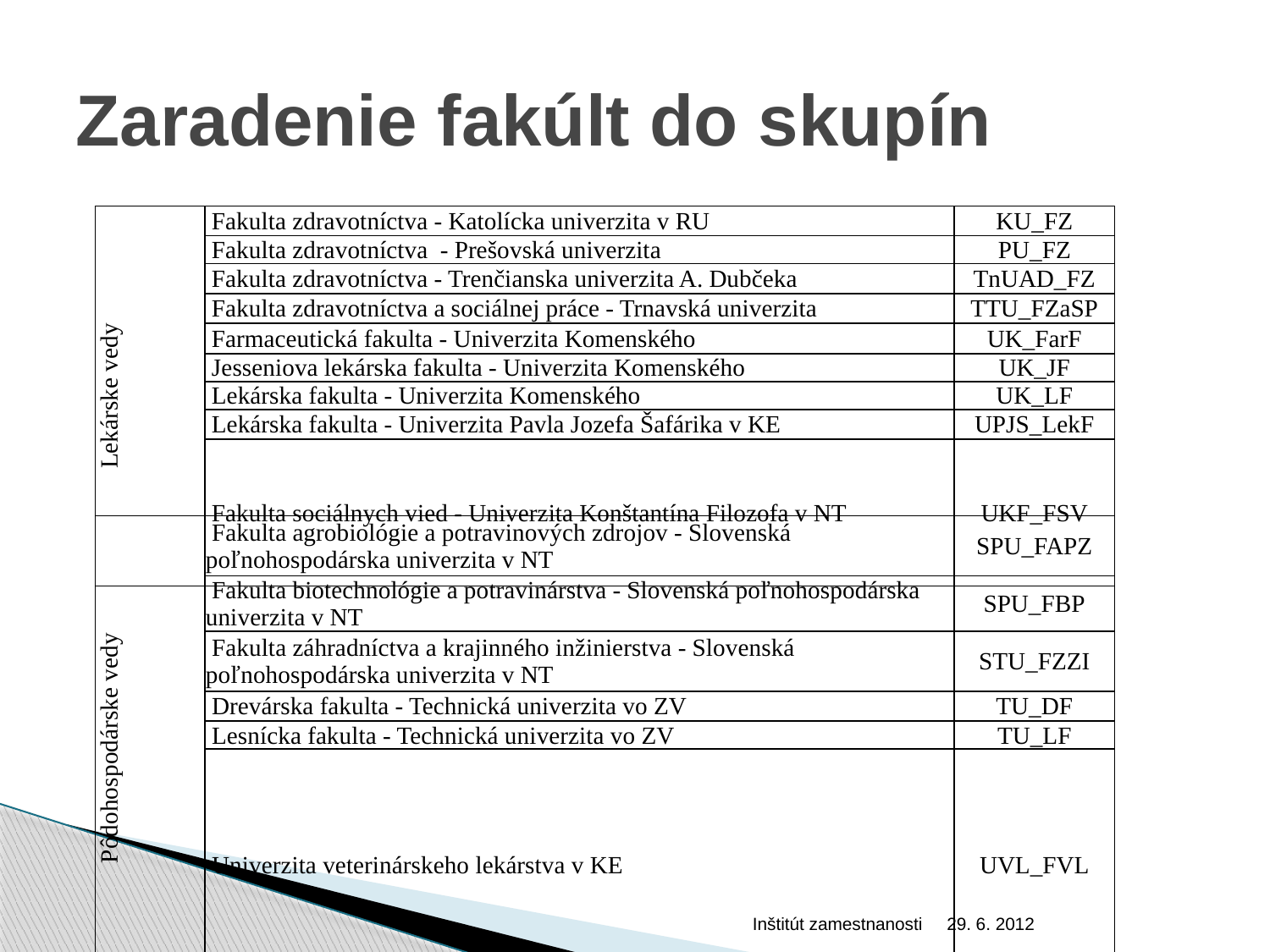

# Zaradenie fakúlt do skupín
| Lekárske vedy | Fakulta zdravotníctva - Katolícka univerzita v RU | KU\_FZ |
| --- | --- | --- |
|  | Fakulta zdravotníctva - Prešovská univerzita | PU\_FZ |
|  | Fakulta zdravotníctva - Trenčianska univerzita A. Dubčeka | TnUAD\_FZ |
|  | Fakulta zdravotníctva a sociálnej práce - Trnavská univerzita | TTU\_FZaSP |
|  | Farmaceutická fakulta - Univerzita Komenského | UK\_FarF |
|  | Jesseniova lekárska fakulta - Univerzita Komenského | UK\_JF |
|  | Lekárska fakulta - Univerzita Komenského | UK\_LF |
|  | Lekárska fakulta - Univerzita Pavla Jozefa Šafárika v KE | UPJS\_LekF |
|  | Fakulta sociálnych vied - Univerzita Konštantína Filozofa v NT | UKF\_FSV |
| Pôdohospodárske vedy | Fakulta agrobiológie a potravinových zdrojov - Slovenská poľnohospodárska univerzita v NT | SPU\_FAPZ |
| --- | --- | --- |
|  | Fakulta biotechnológie a potravinárstva - Slovenská poľnohospodárska univerzita v NT | SPU\_FBP |
|  | Fakulta záhradníctva a krajinného inžinierstva - Slovenská poľnohospodárska univerzita v NT | STU\_FZZI |
|  | Drevárska fakulta - Technická univerzita vo ZV | TU\_DF |
|  | Lesnícka fakulta - Technická univerzita vo ZV | TU\_LF |
|  | Univerzita veterinárskeho lekárstva v KE | UVL\_FVL |
Inštitút zamestnanosti
29. 6. 2012